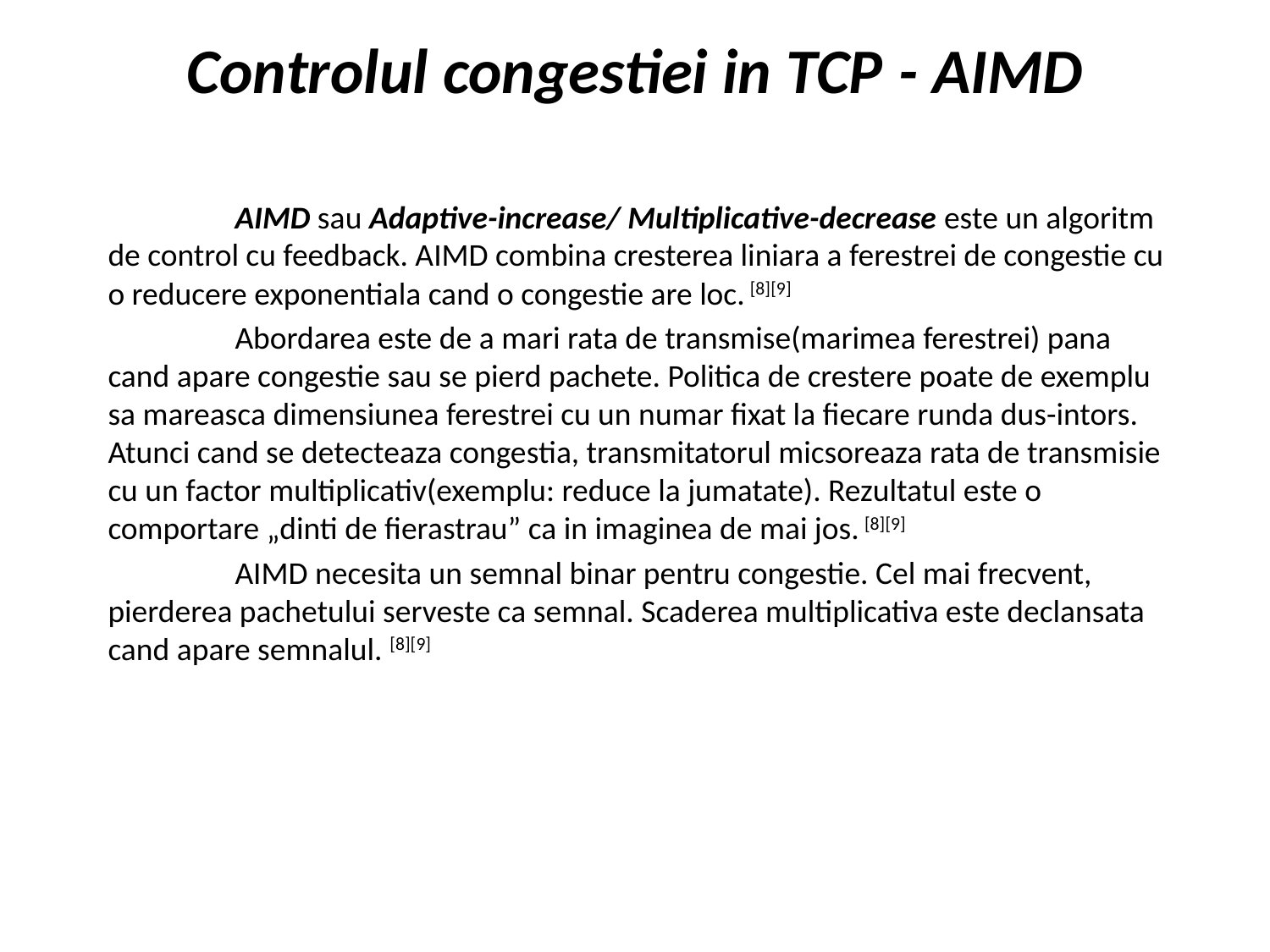

# Controlul congestiei in TCP - AIMD
	AIMD sau Adaptive-increase/ Multiplicative-decrease este un algoritm de control cu feedback. AIMD combina cresterea liniara a ferestrei de congestie cu o reducere exponentiala cand o congestie are loc. [8][9]
	Abordarea este de a mari rata de transmise(marimea ferestrei) pana cand apare congestie sau se pierd pachete. Politica de crestere poate de exemplu sa mareasca dimensiunea ferestrei cu un numar fixat la fiecare runda dus-intors. Atunci cand se detecteaza congestia, transmitatorul micsoreaza rata de transmisie cu un factor multiplicativ(exemplu: reduce la jumatate). Rezultatul este o comportare „dinti de fierastrau” ca in imaginea de mai jos. [8][9]
	AIMD necesita un semnal binar pentru congestie. Cel mai frecvent, pierderea pachetului serveste ca semnal. Scaderea multiplicativa este declansata cand apare semnalul. [8][9]